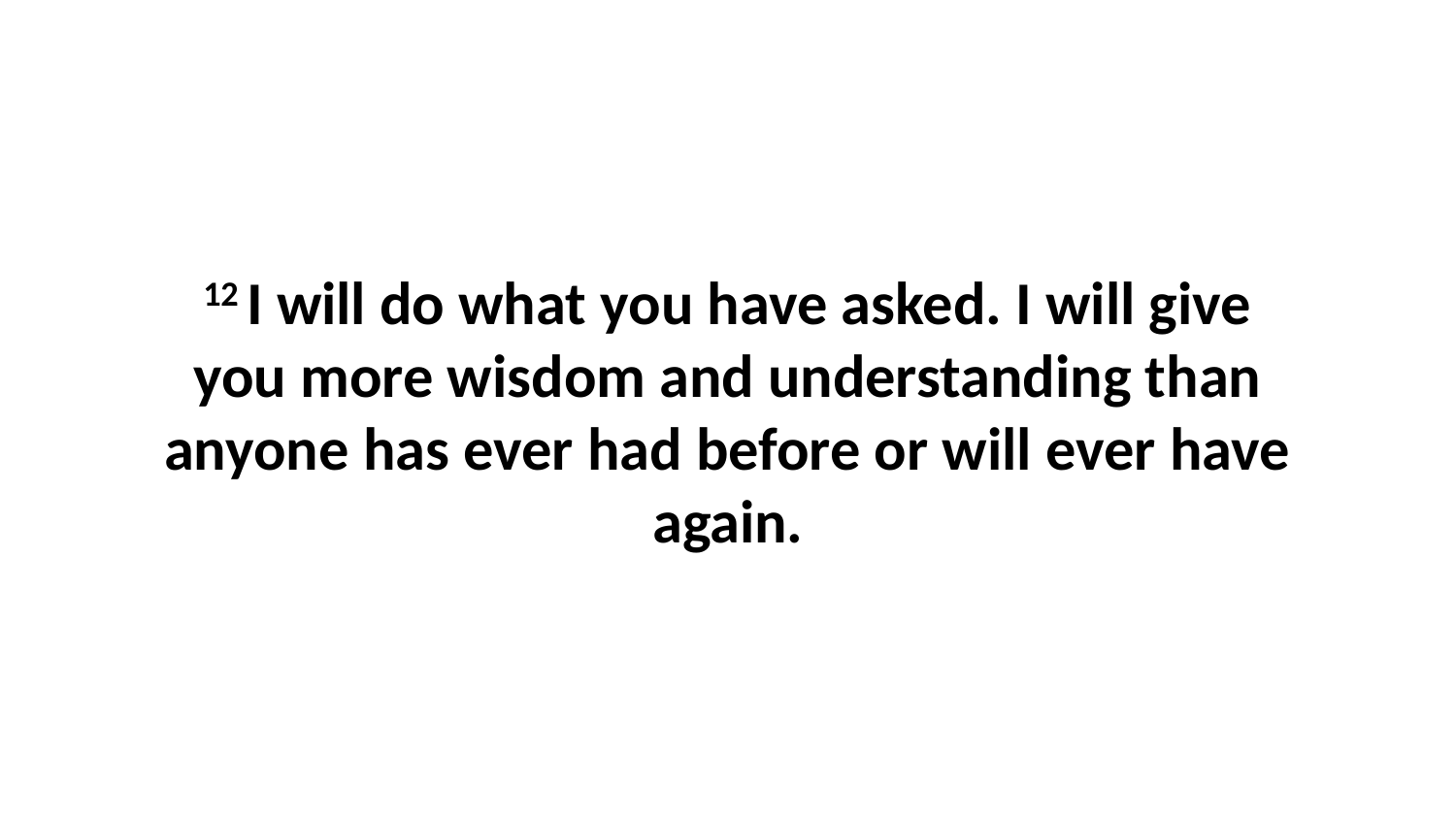

12 I will do what you have asked. I will give you more wisdom and understanding than anyone has ever had before or will ever have again.